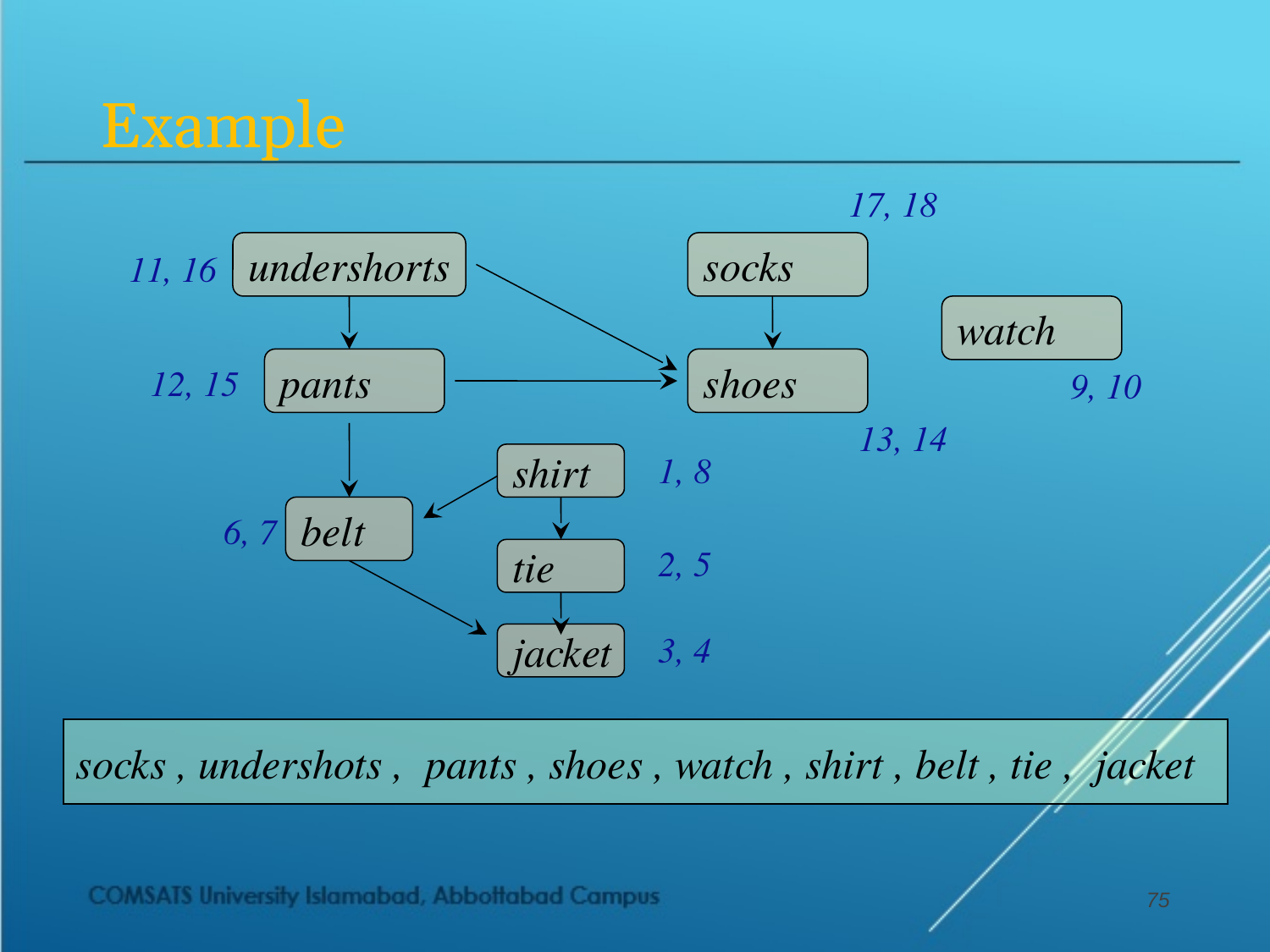

Example
17, 18
11, 16
12, 15
9, 10
13, 14
1, 8
6, 7
2, 5
3, 4
undershorts
socks

watch
pants
shoes

shirt

belt

tie

jacket
socks , undershots ,  pants , shoes , watch , shirt , belt , tie ,  jacket
75